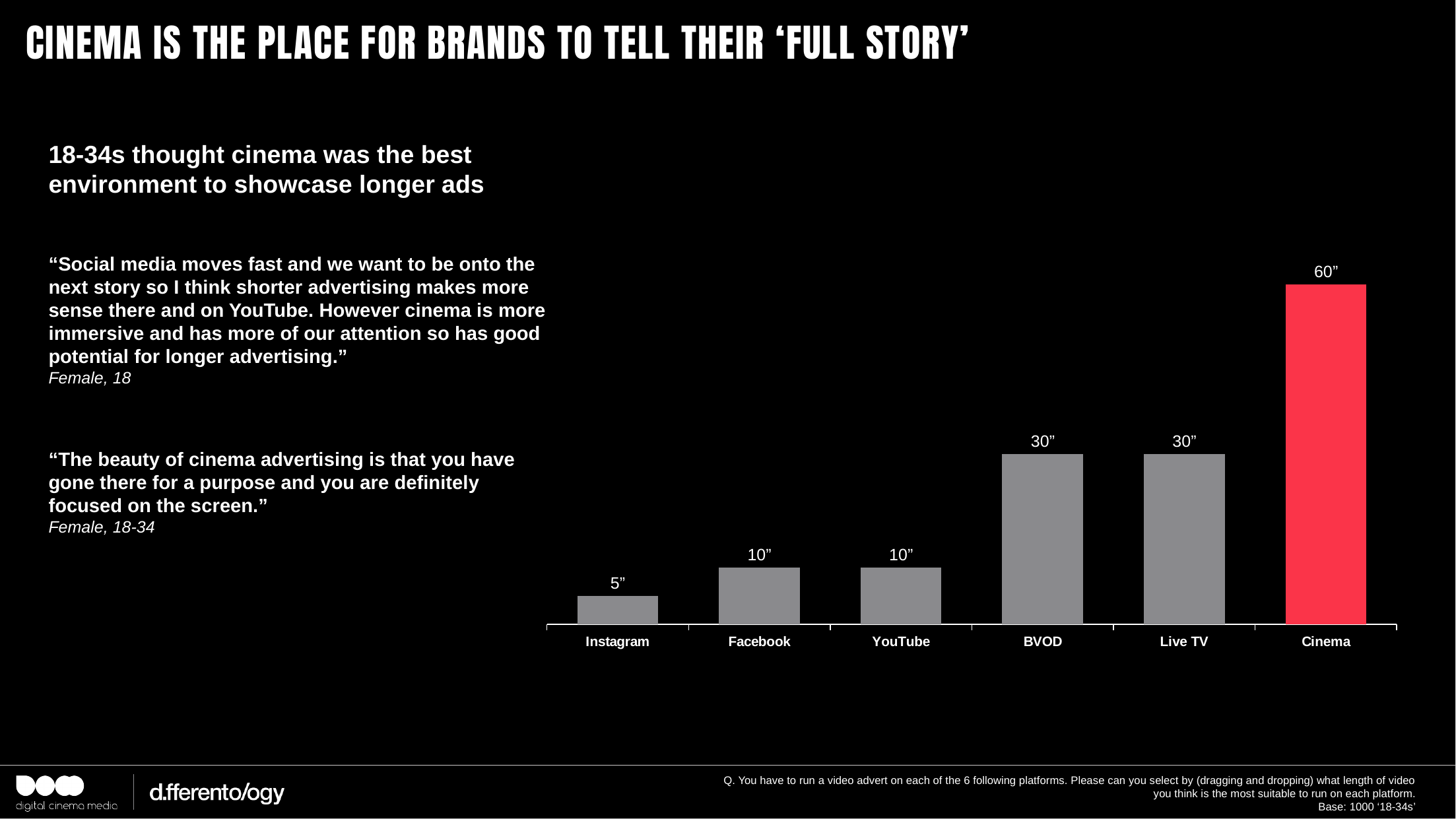

# Cinema is the place for brands to tell their ‘full story’

### Chart

| Category | Most commonly selected timelength |
|---|---|
| Cinema | 60.0 |
| Live TV | 30.0 |
| BVOD | 30.0 |
| YouTube | 10.0 |
| Facebook | 10.0 |
| Instagram | 5.0 |
18-34s thought cinema was the best environment to showcase longer ads
“Social media moves fast and we want to be onto the next story so I think shorter advertising makes more sense there and on YouTube. However cinema is more immersive and has more of our attention so has good potential for longer advertising.”
Female, 18
“The beauty of cinema advertising is that you have gone there for a purpose and you are definitely focused on the screen.”
Female, 18-34
Q. You have to run a video advert on each of the 6 following platforms. Please can you select by (dragging and dropping) what length of video you think is the most suitable to run on each platform.
Base: 1000 ‘18-34s’